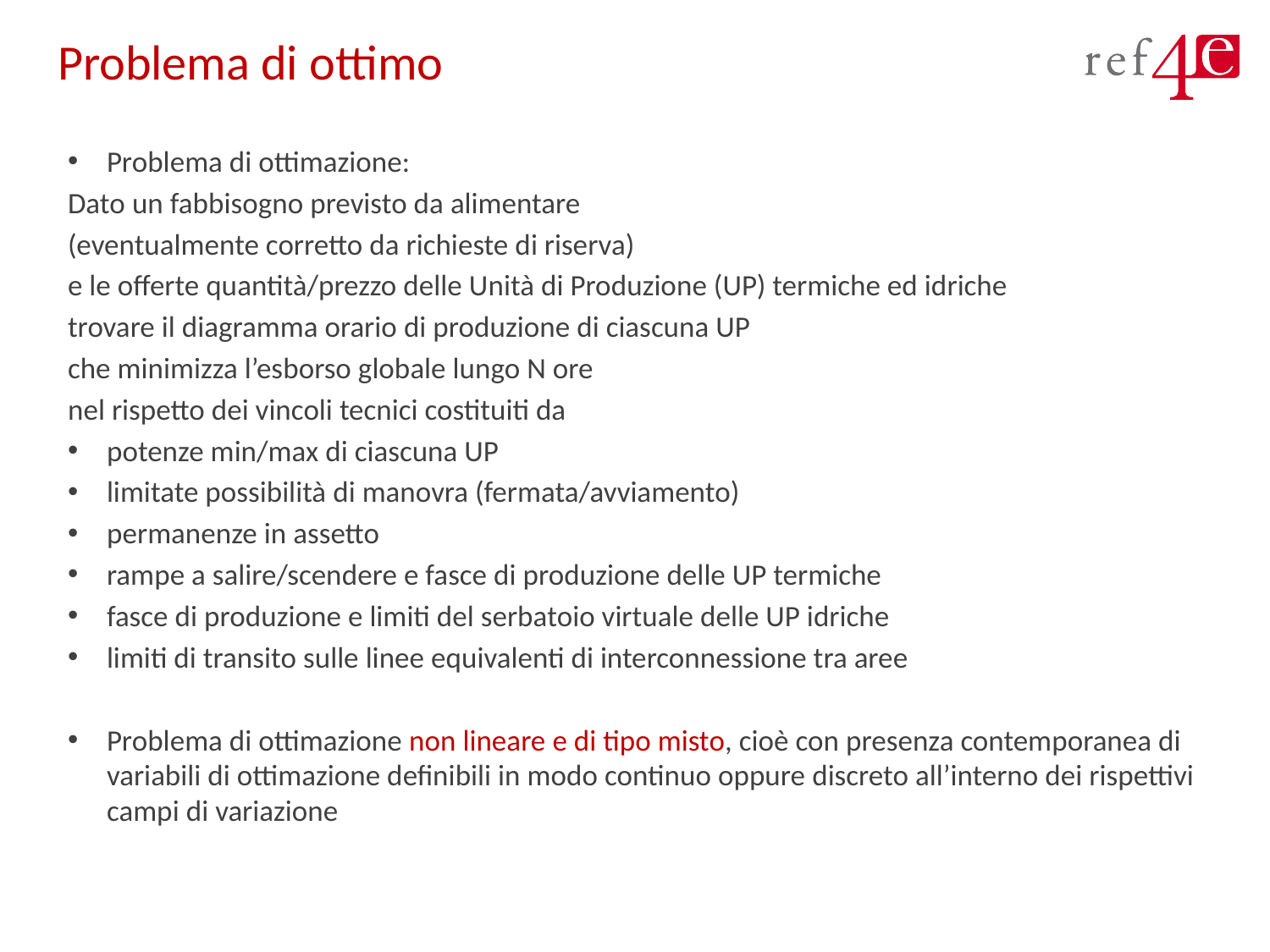

# Problema di ottimo
Problema di ottimazione:
Dato un fabbisogno previsto da alimentare
(eventualmente corretto da richieste di riserva)
e le offerte quantità/prezzo delle Unità di Produzione (UP) termiche ed idriche
trovare il diagramma orario di produzione di ciascuna UP
che minimizza l’esborso globale lungo N ore
nel rispetto dei vincoli tecnici costituiti da
potenze min/max di ciascuna UP
limitate possibilità di manovra (fermata/avviamento)
permanenze in assetto
rampe a salire/scendere e fasce di produzione delle UP termiche
fasce di produzione e limiti del serbatoio virtuale delle UP idriche
limiti di transito sulle linee equivalenti di interconnessione tra aree

Problema di ottimazione non lineare e di tipo misto, cioè con presenza contemporanea di variabili di ottimazione definibili in modo continuo oppure discreto all’interno dei rispettivi campi di variazione